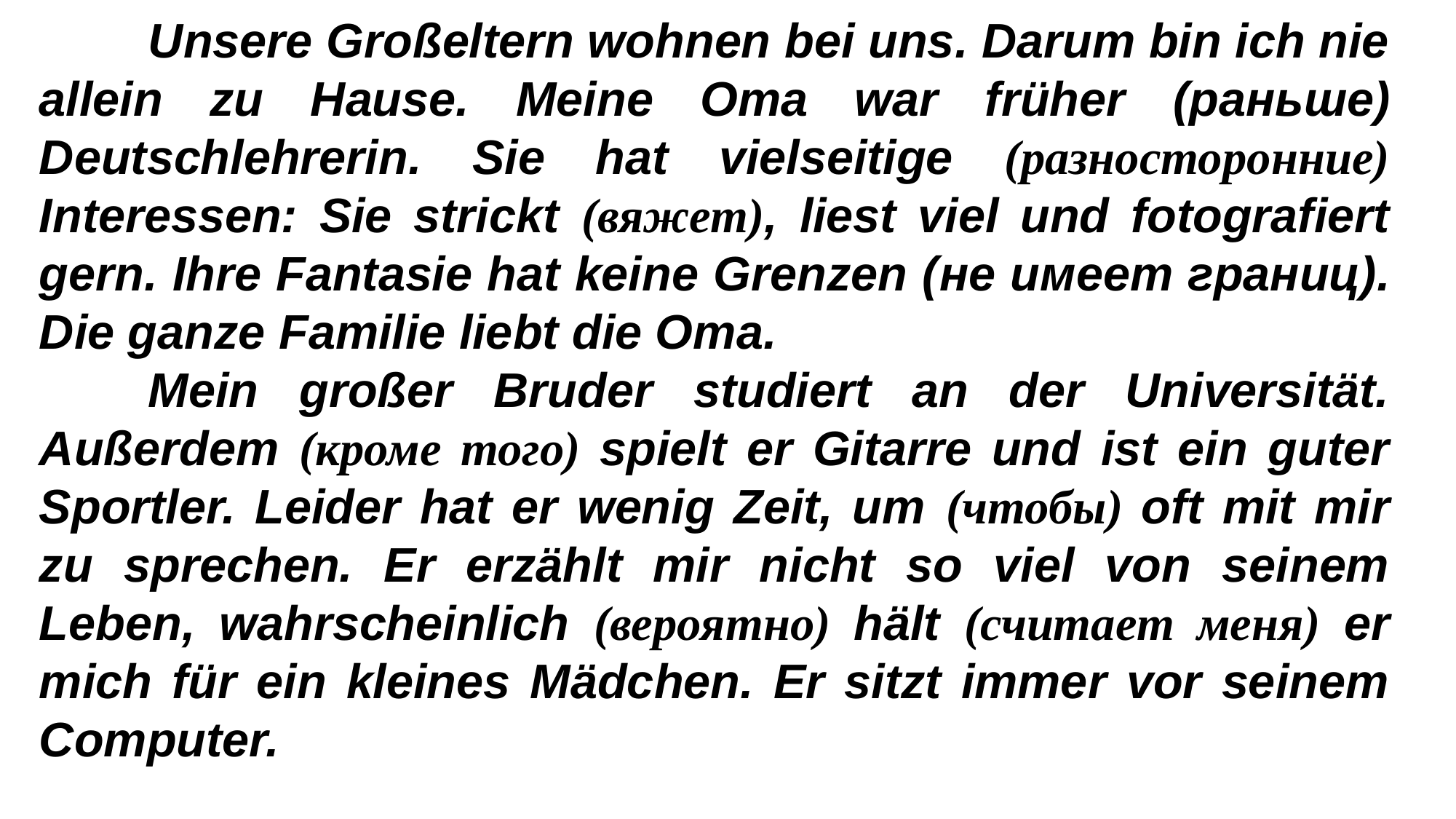

Unsere Großeltern wohnen bei uns. Darum bin ich nie allein zu Hause. Meine Oma war früher (раньше) Deutschlehrerin. Sie hat vielseitige (разносторонние) Interessen: Sie strickt (вяжет), liest viel und fotografiert gern. Ihre Fantasie hat keine Grenzen (не имеет границ). Die ganze Familie liebt die Oma.
	Mein großer Bruder studiert an der Universität. Außerdem (кроме того) spielt er Gitarre und ist ein guter Sportler. Leider hat er wenig Zeit, um (чтобы) oft mit mir zu sprechen. Er erzählt mir nicht so viel von seinem Leben, wahrscheinlich (вероятно) hält (считает меня) er mich für ein kleines Mädchen. Er sitzt immer vor seinem Computer.